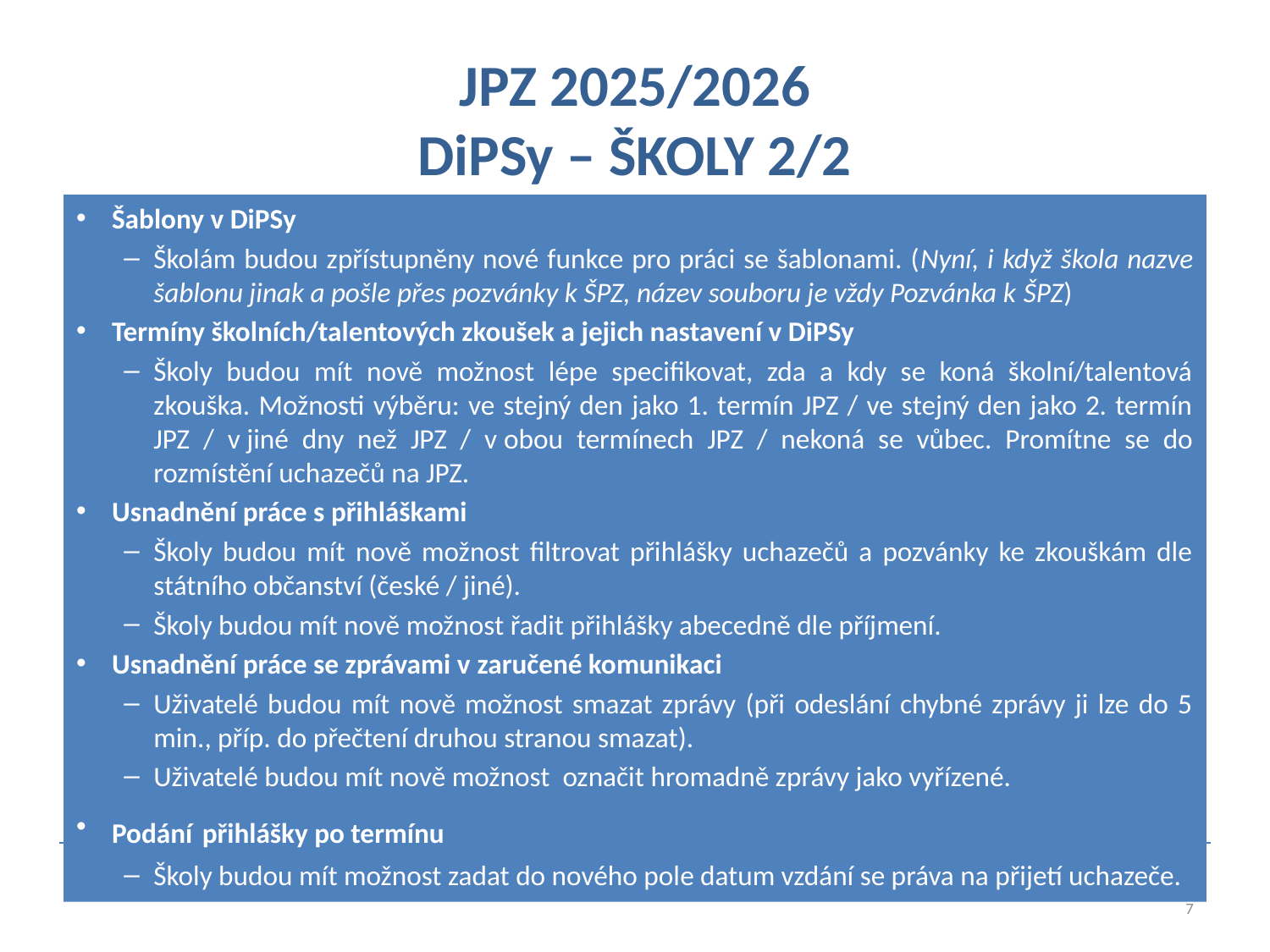

# JPZ 2025/2026 DiPSy – ŠKOLY 2/2
Šablony v DiPSy
Školám budou zpřístupněny nové funkce pro práci se šablonami. (Nyní, i když škola nazve šablonu jinak a pošle přes pozvánky k ŠPZ, název souboru je vždy Pozvánka k ŠPZ)
Termíny školních/talentových zkoušek a jejich nastavení v DiPSy
Školy budou mít nově možnost lépe specifikovat, zda a kdy se koná školní/talentová zkouška. Možnosti výběru: ve stejný den jako 1. termín JPZ / ve stejný den jako 2. termín JPZ / v jiné dny než JPZ / v obou termínech JPZ / nekoná se vůbec. Promítne se do rozmístění uchazečů na JPZ.
Usnadnění práce s přihláškami
Školy budou mít nově možnost filtrovat přihlášky uchazečů a pozvánky ke zkouškám dle státního občanství (české / jiné).
Školy budou mít nově možnost řadit přihlášky abecedně dle příjmení.
Usnadnění práce se zprávami v zaručené komunikaci
Uživatelé budou mít nově možnost smazat zprávy (při odeslání chybné zprávy ji lze do 5 min., příp. do přečtení druhou stranou smazat).
Uživatelé budou mít nově možnost  označit hromadně zprávy jako vyřízené.
Podání přihlášky po termínu
Školy budou mít možnost zadat do nového pole datum vzdání se práva na přijetí uchazeče.

7